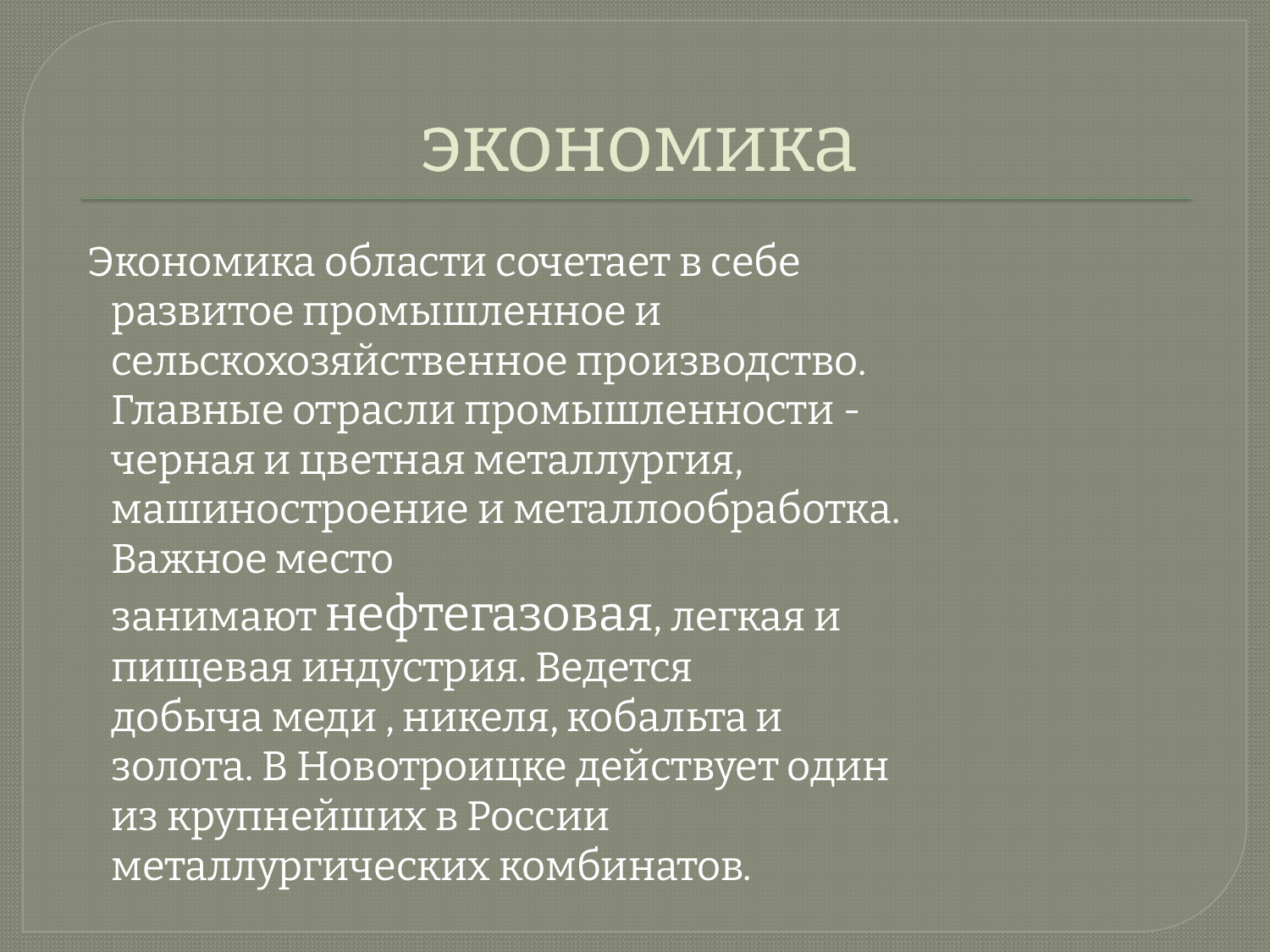

# экономика
   Экономика области сочетает в себе развитое промышленное и сельскохозяйственное производство. Главные отрасли промышленности - черная и цветная металлургия, машиностроение и металлообработка. Важное место занимают нефтегазовая, легкая и пищевая индустрия. Ведется добыча меди , никеля, кобальта и золота. В Новотроицке действует один из крупнейших в России металлургических комбинатов.